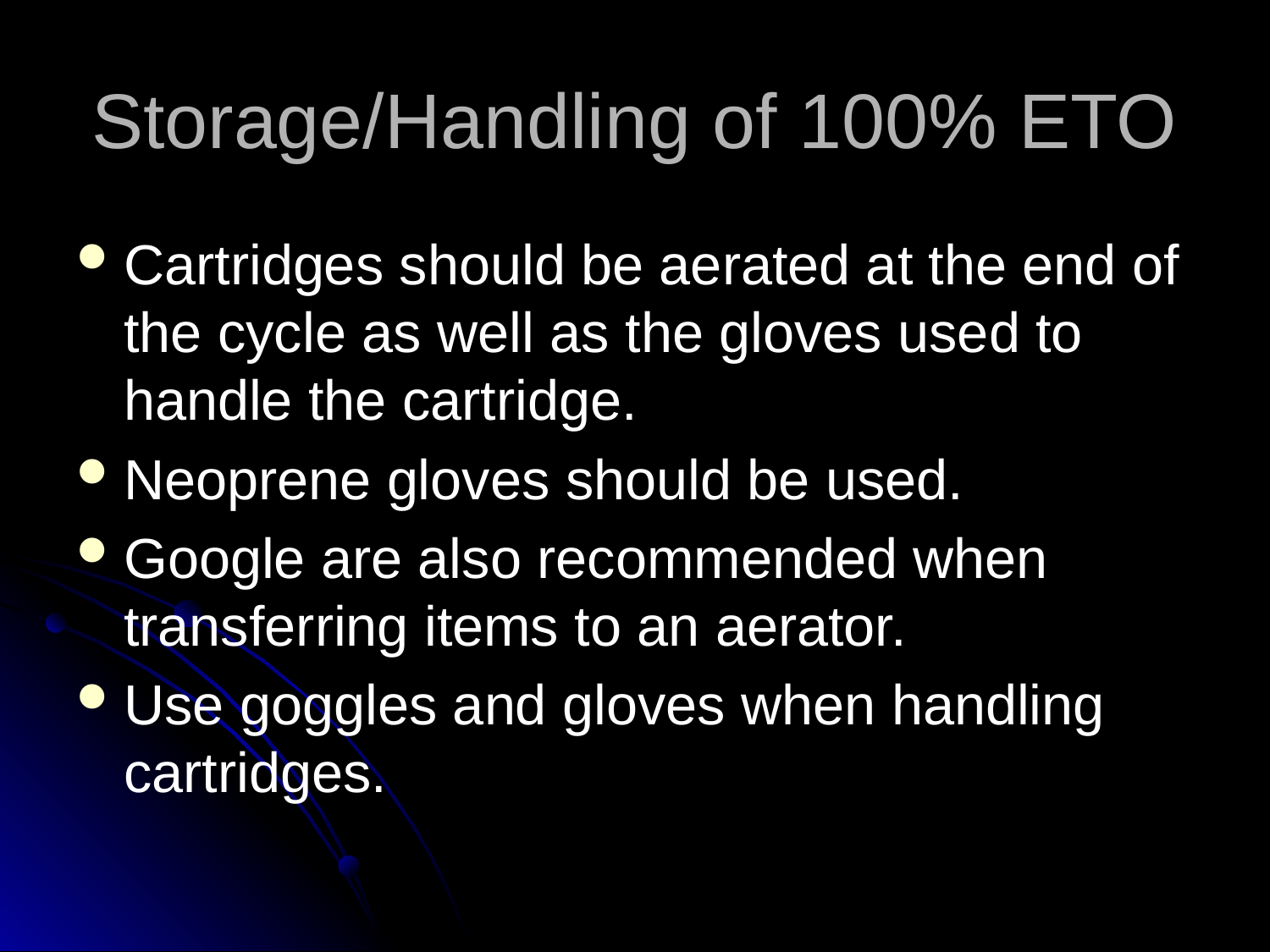

# Storage/Handling of 100% ETO
Cartridges should be aerated at the end of the cycle as well as the gloves used to handle the cartridge.
Neoprene gloves should be used.
Google are also recommended when transferring items to an aerator.
Use goggles and gloves when handling cartridges.